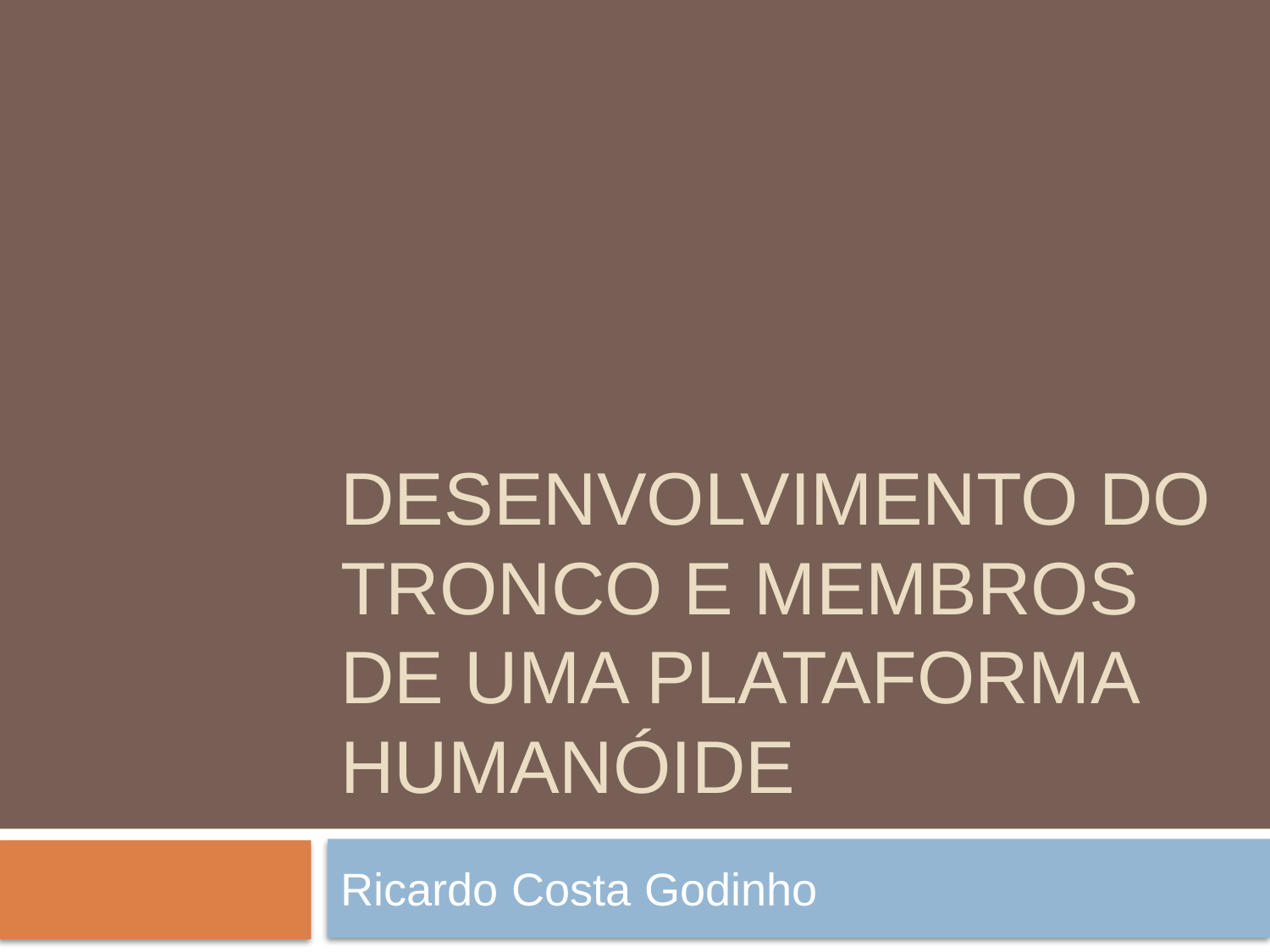

# Desenvolvimento do tronco e membros de uma plataforma humanóide
Ricardo Costa Godinho